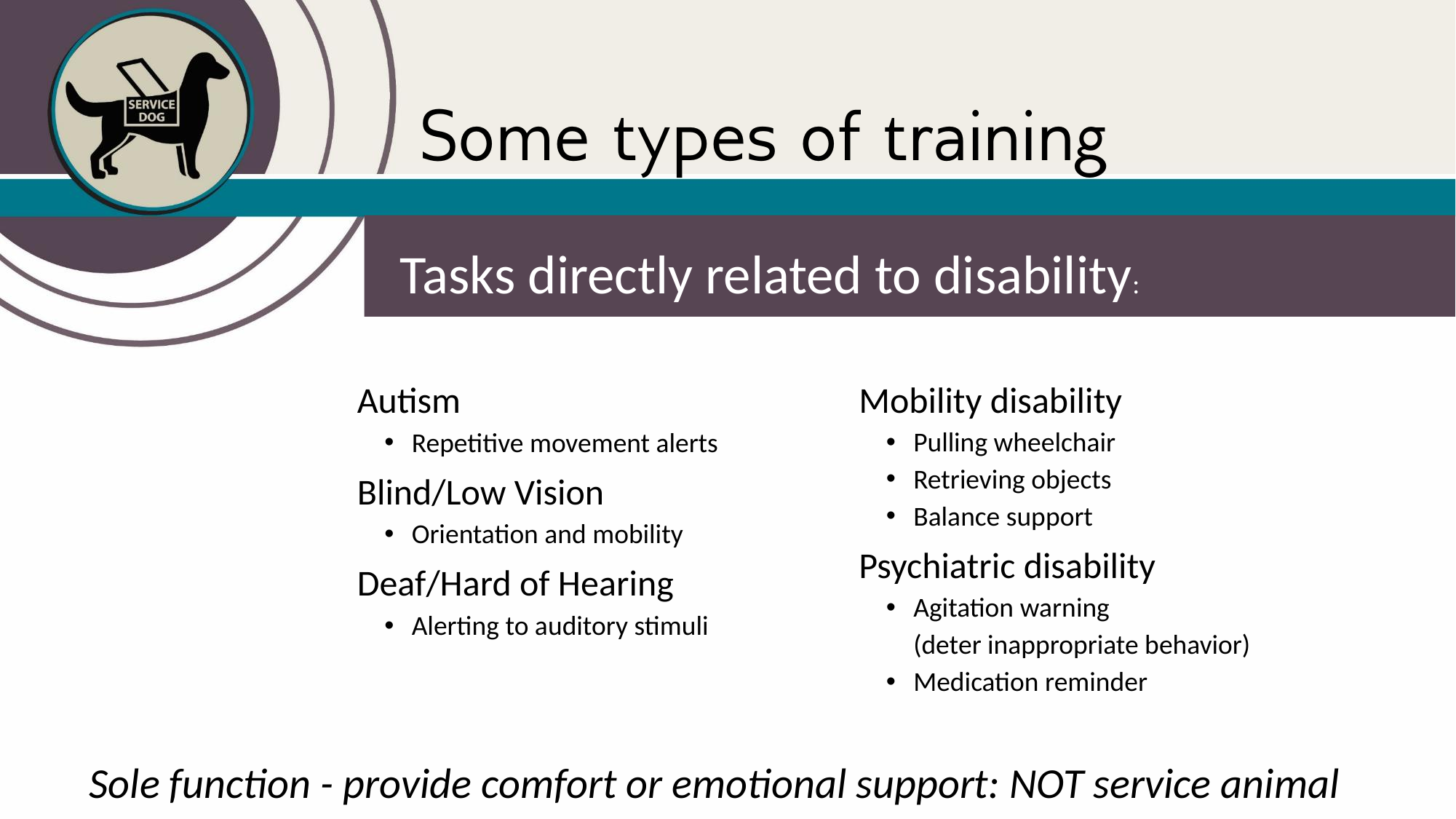

# Some types of training

Autism
Repetitive movement alerts
Blind/Low Vision
Orientation and mobility
Deaf/Hard of Hearing
Alerting to auditory stimuli

Tasks directly related to disability:
Mobility disability
Pulling wheelchair
Retrieving objects
Balance support
Psychiatric disability
Agitation warning
(deter inappropriate behavior)
Medication reminder

Sole function - provide comfort or emotional support: NOT service animal